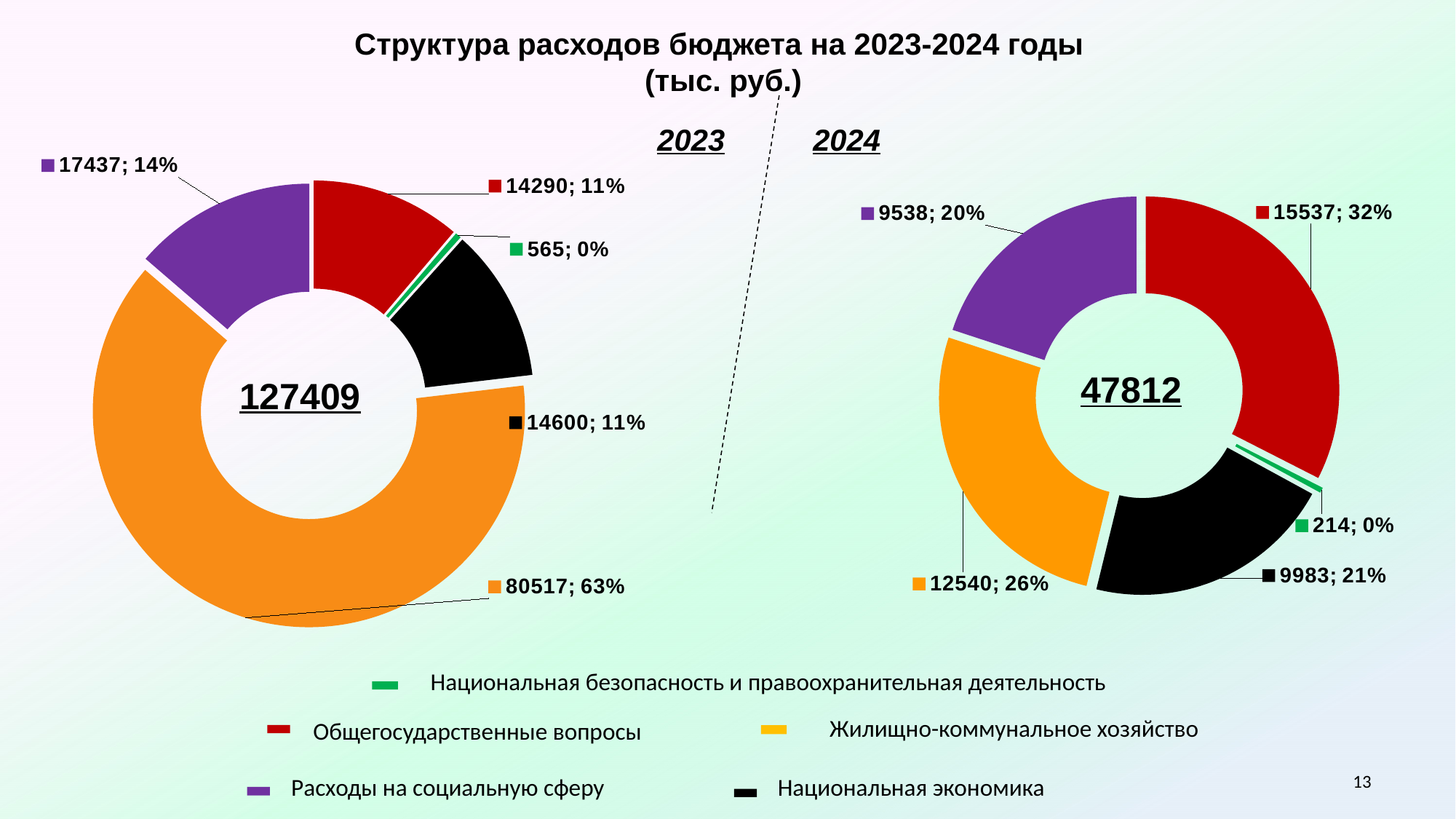

# Структура расходов бюджета на 2023-2024 годы (тыс. руб.)
2023
2024

### Chart

| Category | Продажи |
|---|---|
| Общегосударственные вопросы | 14290.0 |
| Национальная безопасность и правоохранительная деятельность | 565.0 |
| Национальная экономика | 14600.0 |
| Жилищно-коммунальное хозяйство | 80517.0 |
| Расходы на социальную сферу | 17437.0 |

### Chart

| Category | Продажи |
|---|---|
| Общегосударственные вопросы | 15537.0 |
| Национальная безопасность и  правоохранительная деятельность | 214.0 |
| Национальная экономика | 9983.0 |
| Жилищно-коммунальное хозяйство | 12540.0 |
| Расходы на социальную сферу | 9538.0 |
47812
127409
    Национальная безопасность и правоохранительная деятельность

Жилищно-коммунальное хозяйство
Общегосударственные вопросы

13
Расходы на социальную сферу
Национальная экономика